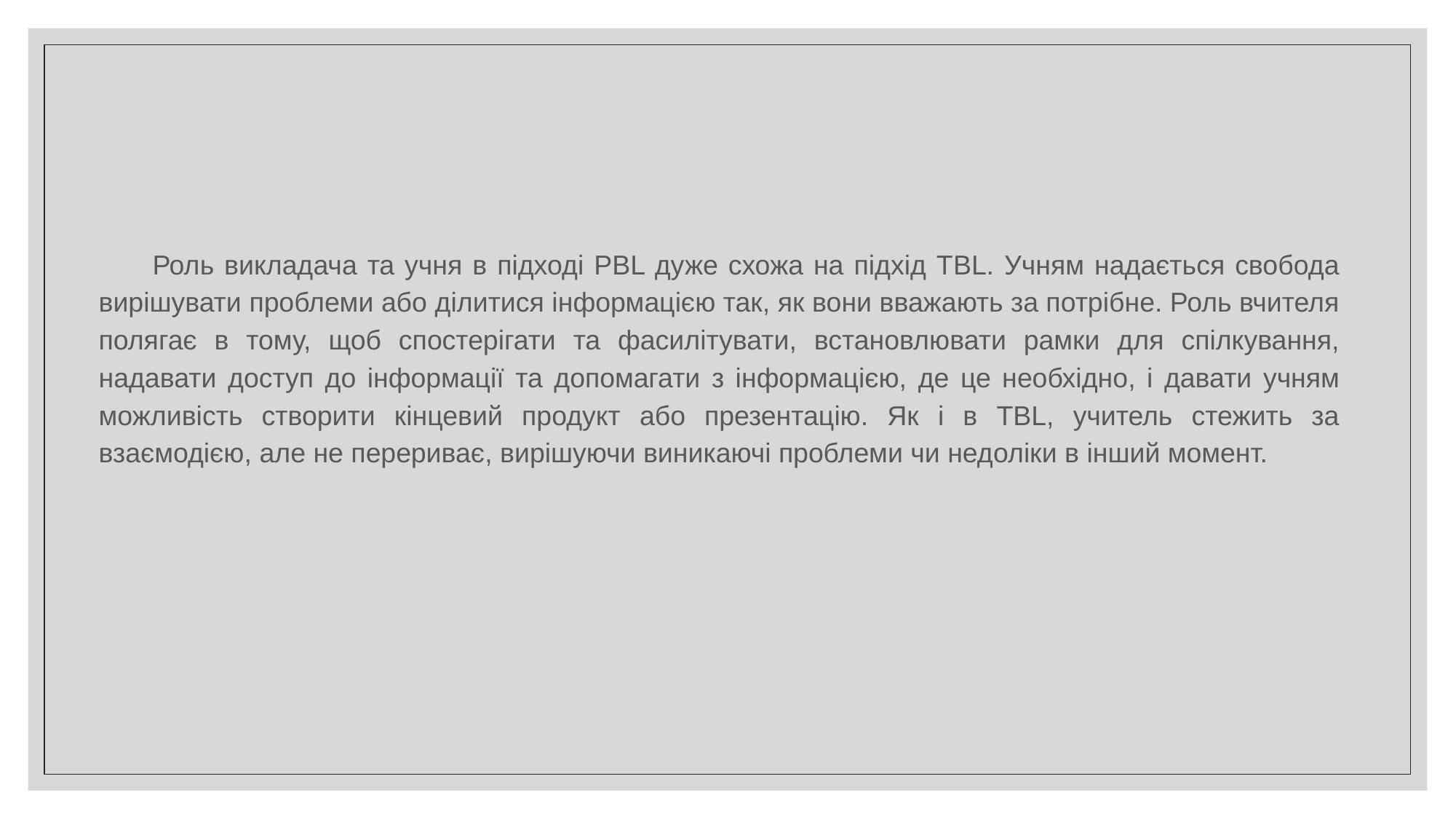

Роль викладача та учня в підході PBL дуже схожа на підхід TBL. Учням надається свобода вирішувати проблеми або ділитися інформацією так, як вони вважають за потрібне. Роль вчителя полягає в тому, щоб спостерігати та фасилітувати, встановлювати рамки для спілкування, надавати доступ до інформації та допомагати з інформацією, де це необхідно, і давати учням можливість створити кінцевий продукт або презентацію. Як і в TBL, учитель стежить за взаємодією, але не перериває, вирішуючи виникаючі проблеми чи недоліки в інший момент.